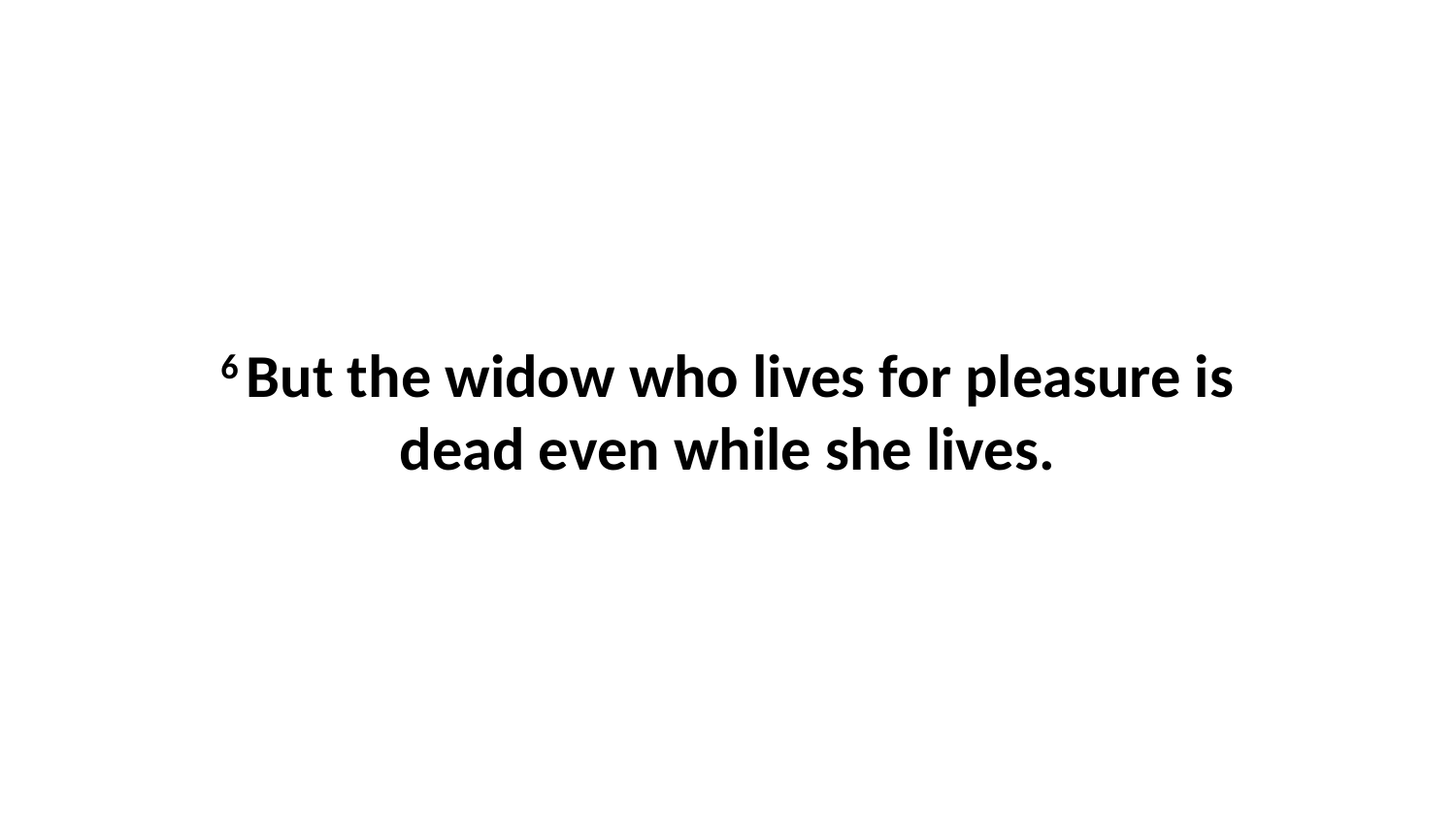

6 But the widow who lives for pleasure is dead even while she lives.